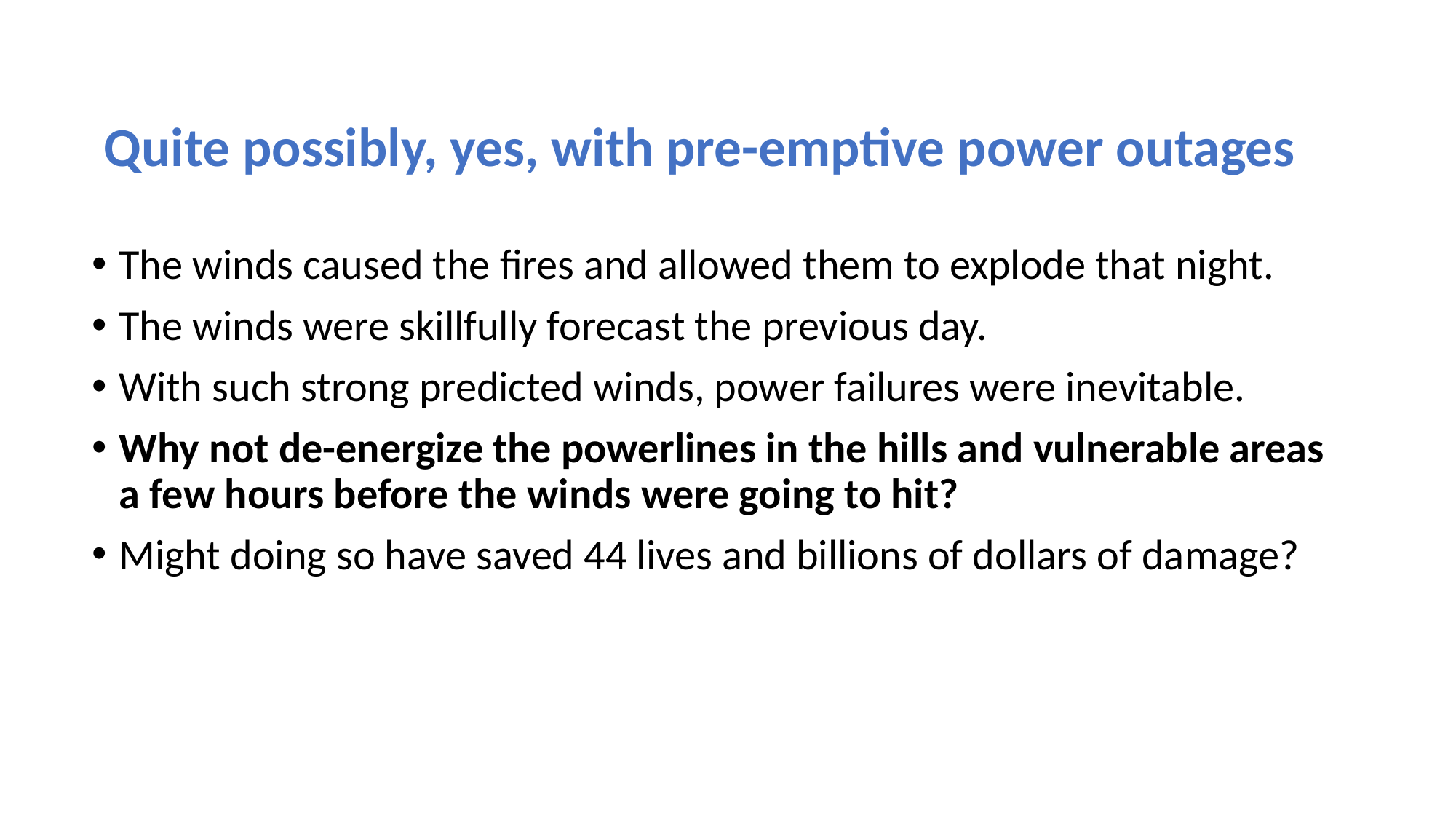

# Quite possibly, yes, with pre-emptive power outages
The winds caused the fires and allowed them to explode that night.
The winds were skillfully forecast the previous day.
With such strong predicted winds, power failures were inevitable.
Why not de-energize the powerlines in the hills and vulnerable areas a few hours before the winds were going to hit?
Might doing so have saved 44 lives and billions of dollars of damage?